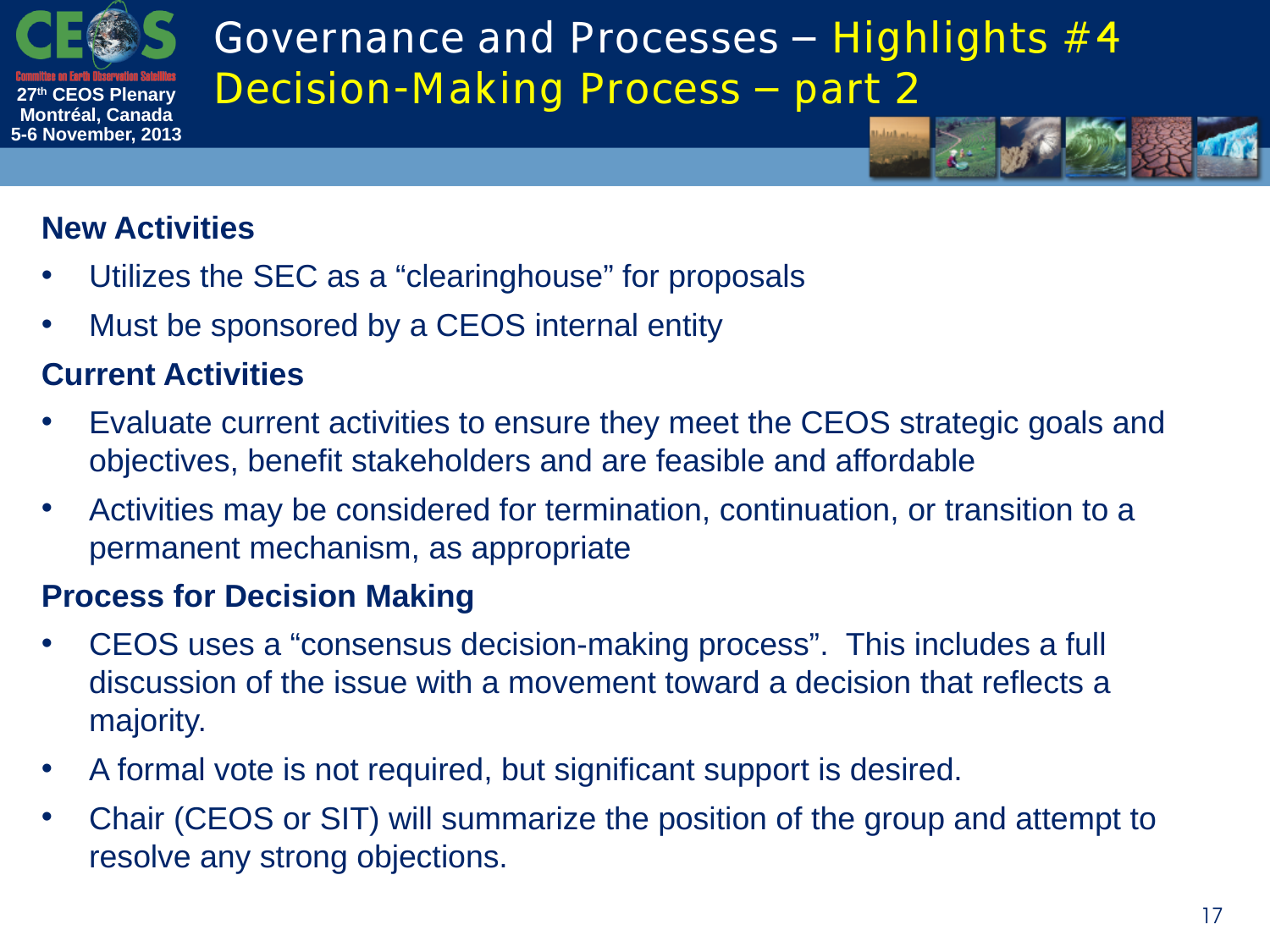

Governance and Processes – Highlights #4 Decision-Making Process – part 2
New Activities
Utilizes the SEC as a “clearinghouse” for proposals
Must be sponsored by a CEOS internal entity
Current Activities
Evaluate current activities to ensure they meet the CEOS strategic goals and objectives, benefit stakeholders and are feasible and affordable
Activities may be considered for termination, continuation, or transition to a permanent mechanism, as appropriate
Process for Decision Making
CEOS uses a “consensus decision-making process”.  This includes a full discussion of the issue with a movement toward a decision that reflects a majority.
A formal vote is not required, but significant support is desired.
Chair (CEOS or SIT) will summarize the position of the group and attempt to resolve any strong objections.

17